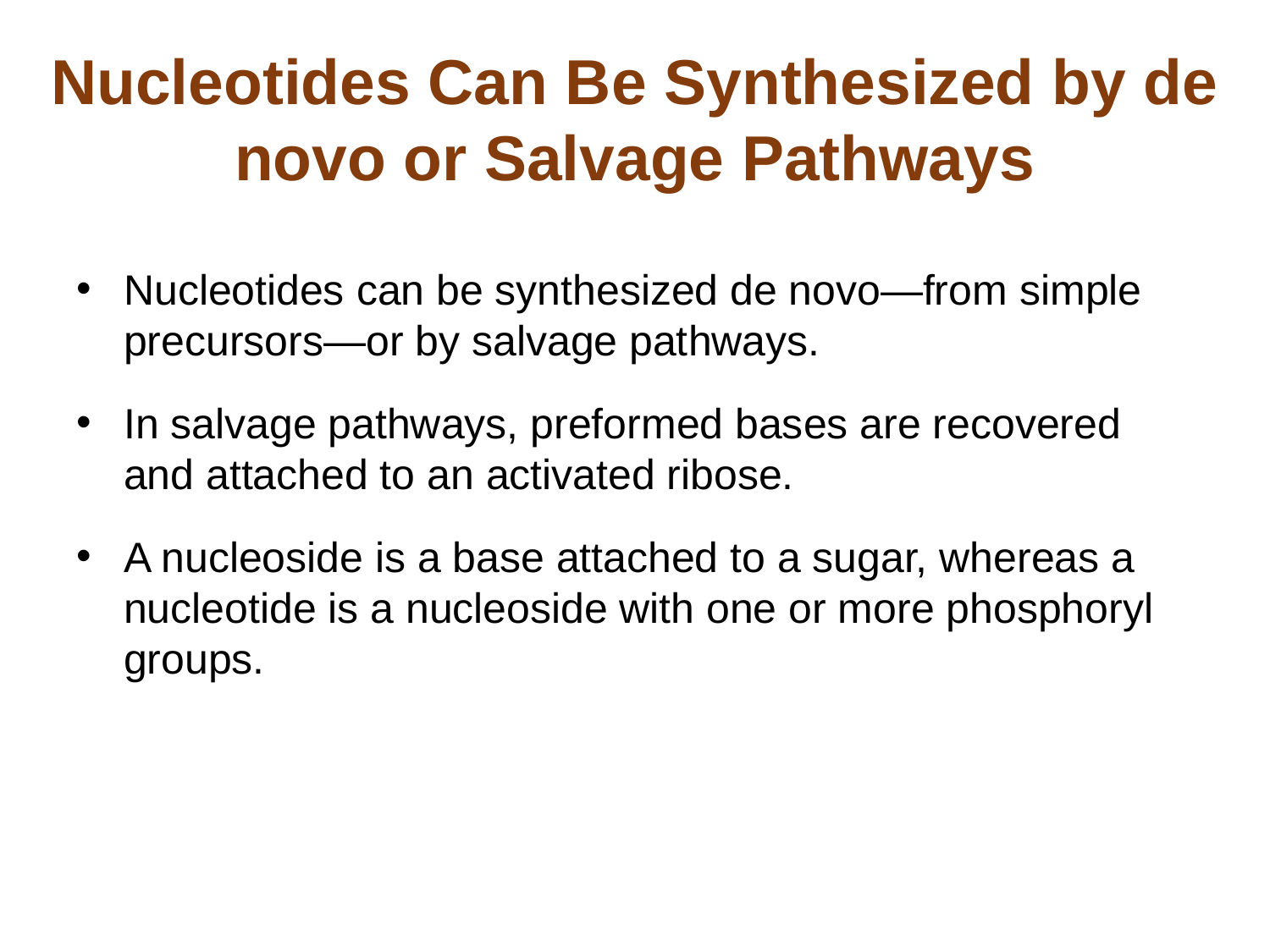

# Nucleotides Can Be Synthesized by de novo or Salvage Pathways
Nucleotides can be synthesized de novo—from simple precursors—or by salvage pathways.
In salvage pathways, preformed bases are recovered and attached to an activated ribose.
A nucleoside is a base attached to a sugar, whereas a nucleotide is a nucleoside with one or more phosphoryl groups.